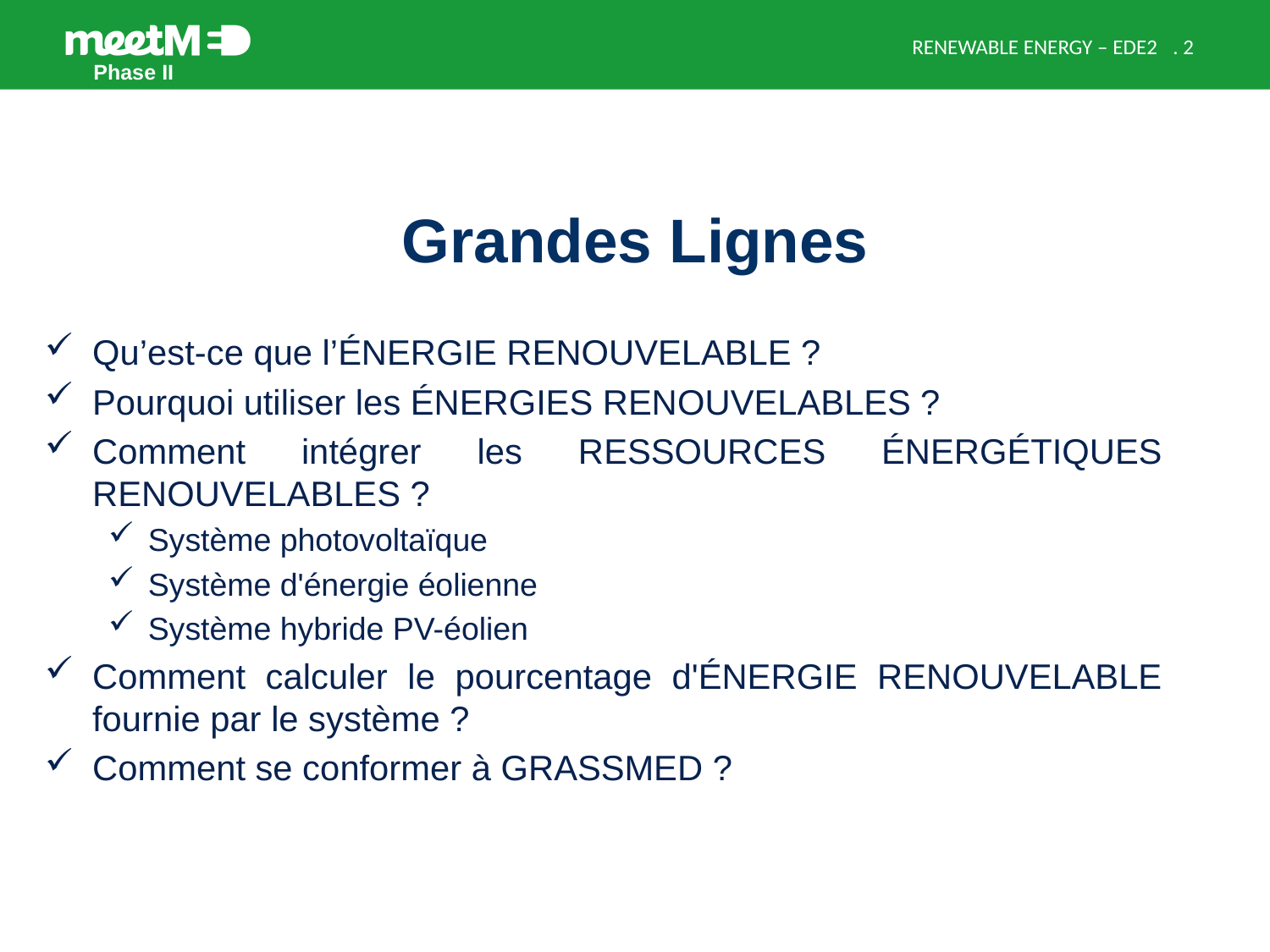

RENEWABLE ENERGY – EDE2
# Grandes Lignes
Qu’est-ce que l’ÉNERGIE RENOUVELABLE ?
Pourquoi utiliser les ÉNERGIES RENOUVELABLES ?
Comment intégrer les RESSOURCES ÉNERGÉTIQUES RENOUVELABLES ?
Système photovoltaïque
Système d'énergie éolienne
Système hybride PV-éolien
Comment calculer le pourcentage d'ÉNERGIE RENOUVELABLE fournie par le système ?
Comment se conformer à GRASSMED ?